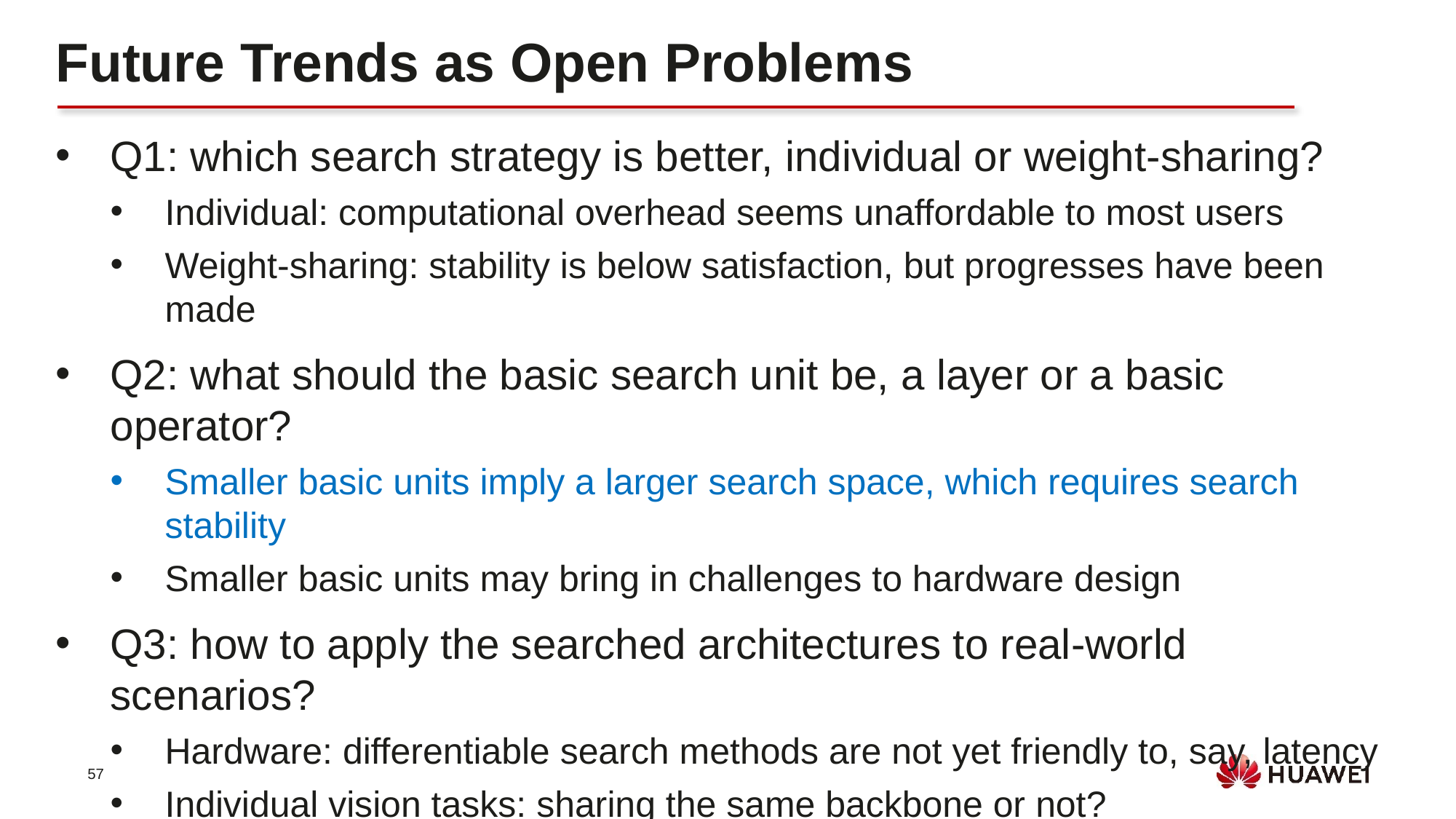

Future Trends as Open Problems
Q1: which search strategy is better, individual or weight-sharing?
Individual: computational overhead seems unaffordable to most users
Weight-sharing: stability is below satisfaction, but progresses have been made
Q2: what should the basic search unit be, a layer or a basic operator?
Smaller basic units imply a larger search space, which requires search stability
Smaller basic units may bring in challenges to hardware design
Q3: how to apply the searched architectures to real-world scenarios?
Hardware: differentiable search methods are not yet friendly to, say, latency
Individual vision tasks: sharing the same backbone or not?